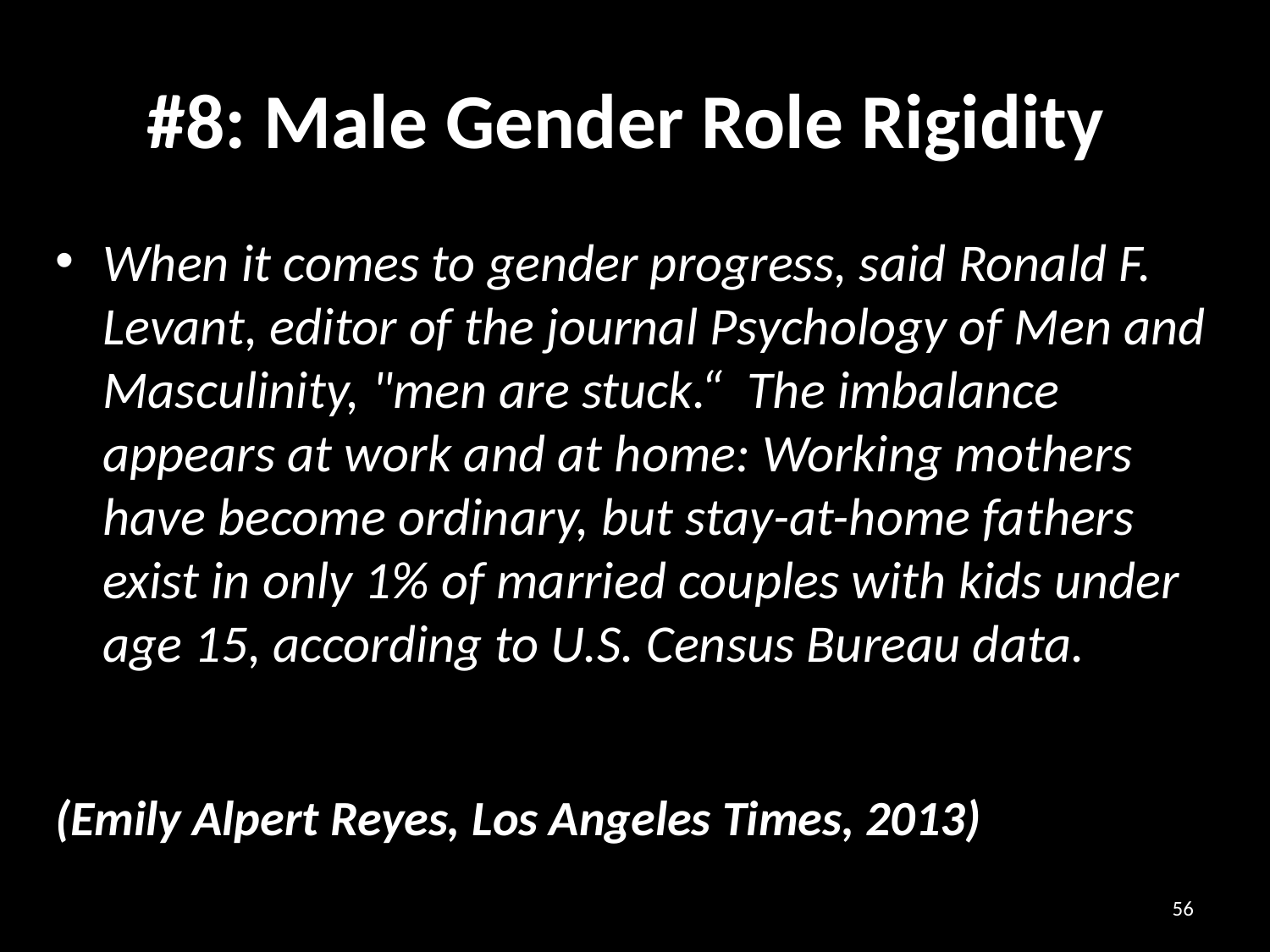

# #8: Male Gender Role Rigidity
When it comes to gender progress, said Ronald F. Levant, editor of the journal Psychology of Men and Masculinity, "men are stuck.“  The imbalance appears at work and at home: Working mothers have become ordinary, but stay-at-home fathers exist in only 1% of married couples with kids under age 15, according to U.S. Census Bureau data.

(Emily Alpert Reyes, Los Angeles Times, 2013)

56